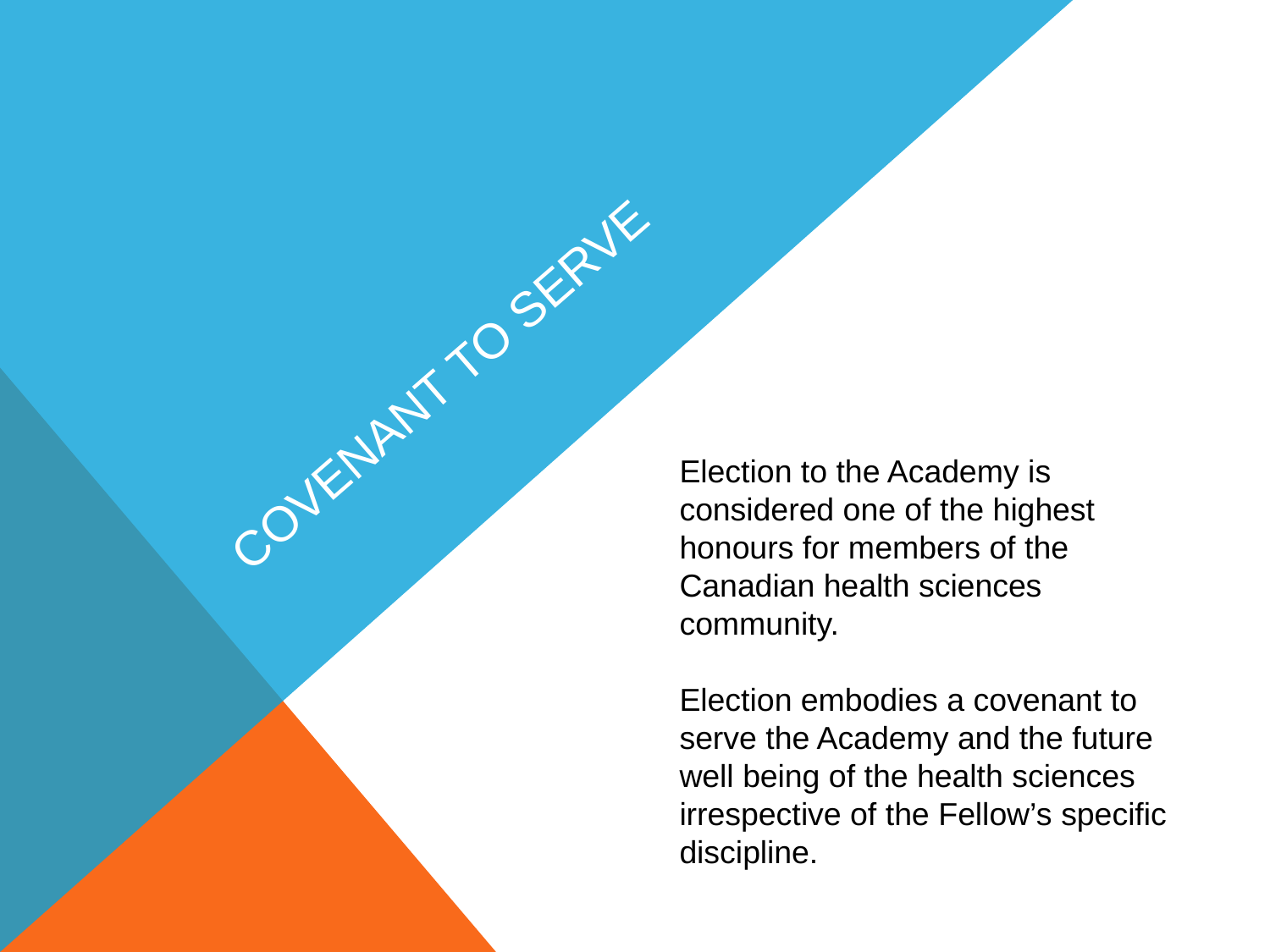

# Covenant to serve
Election to the Academy is considered one of the highest honours for members of the Canadian health sciences community.

Election embodies a covenant to serve the Academy and the future well being of the health sciences irrespective of the Fellow’s specific discipline.